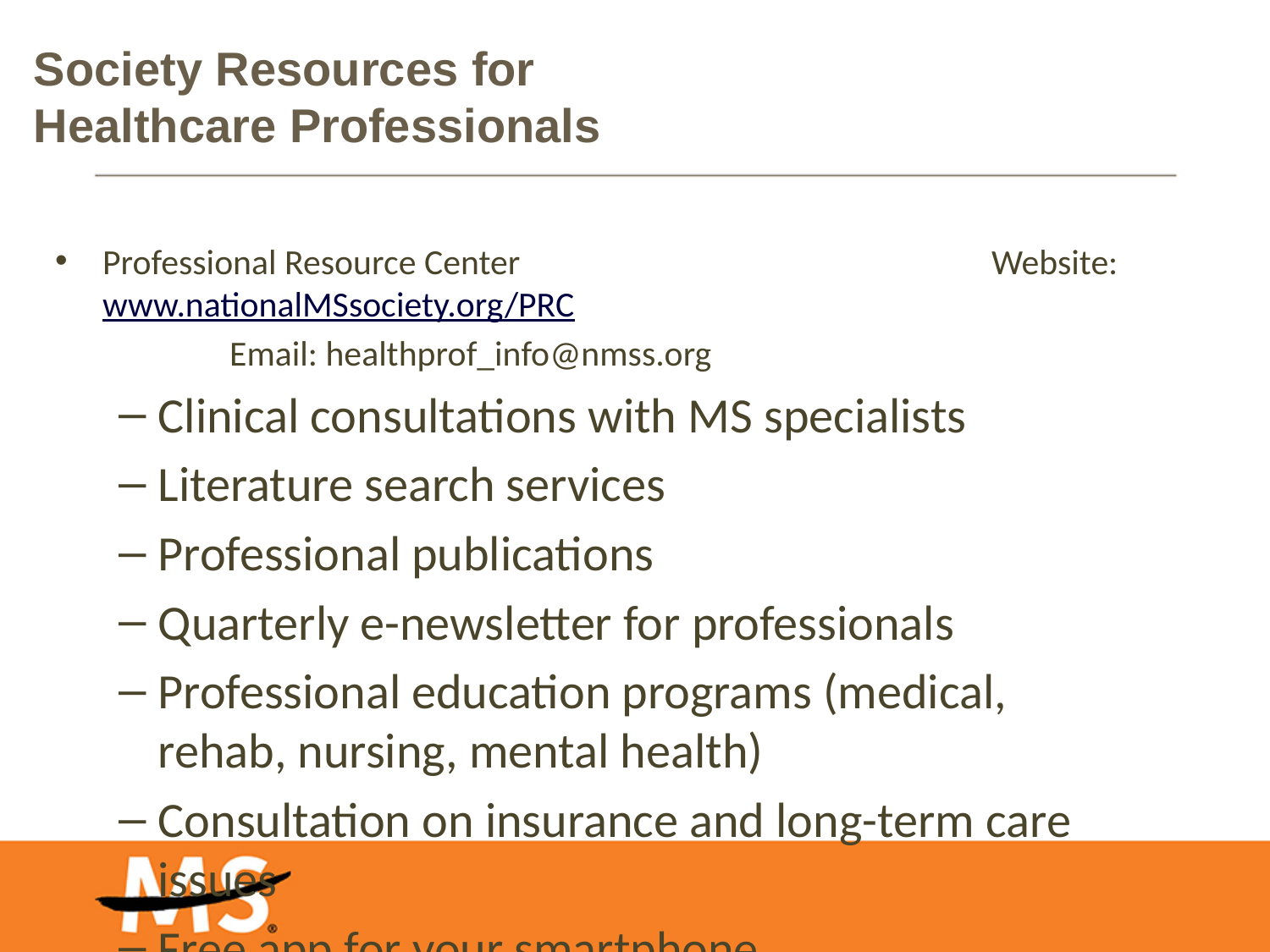

# Society Resources for                                Healthcare Professionals
Professional Resource Center	     	                          	Website: www.nationalMSsociety.org/PRC
		Email: healthprof_info@nmss.org
Clinical consultations with MS specialists
Literature search services
Professional publications
Quarterly e-newsletter for professionals
Professional education programs (medical, rehab, nursing, mental health)
Consultation on insurance and long-term care issues
Free app for your smartphone